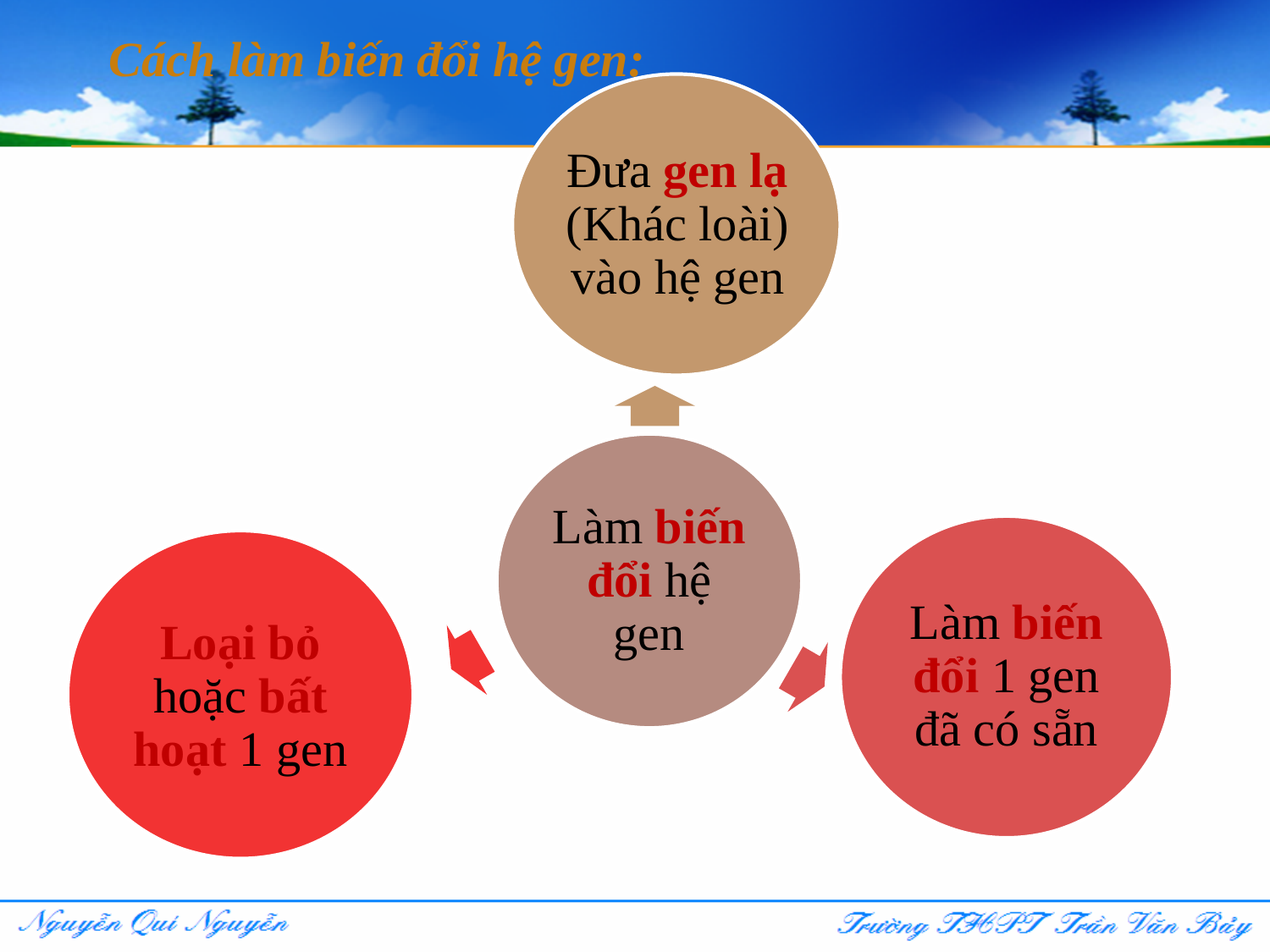

Cách làm biến đổi hệ gen:

Đưa gen lạ (Khác loài) vào hệ gen

Làm biến đổi hệ gen

Làm biến đổi 1 gen đã có sẵn

Loại bỏ hoặc bất hoạt 1 gen